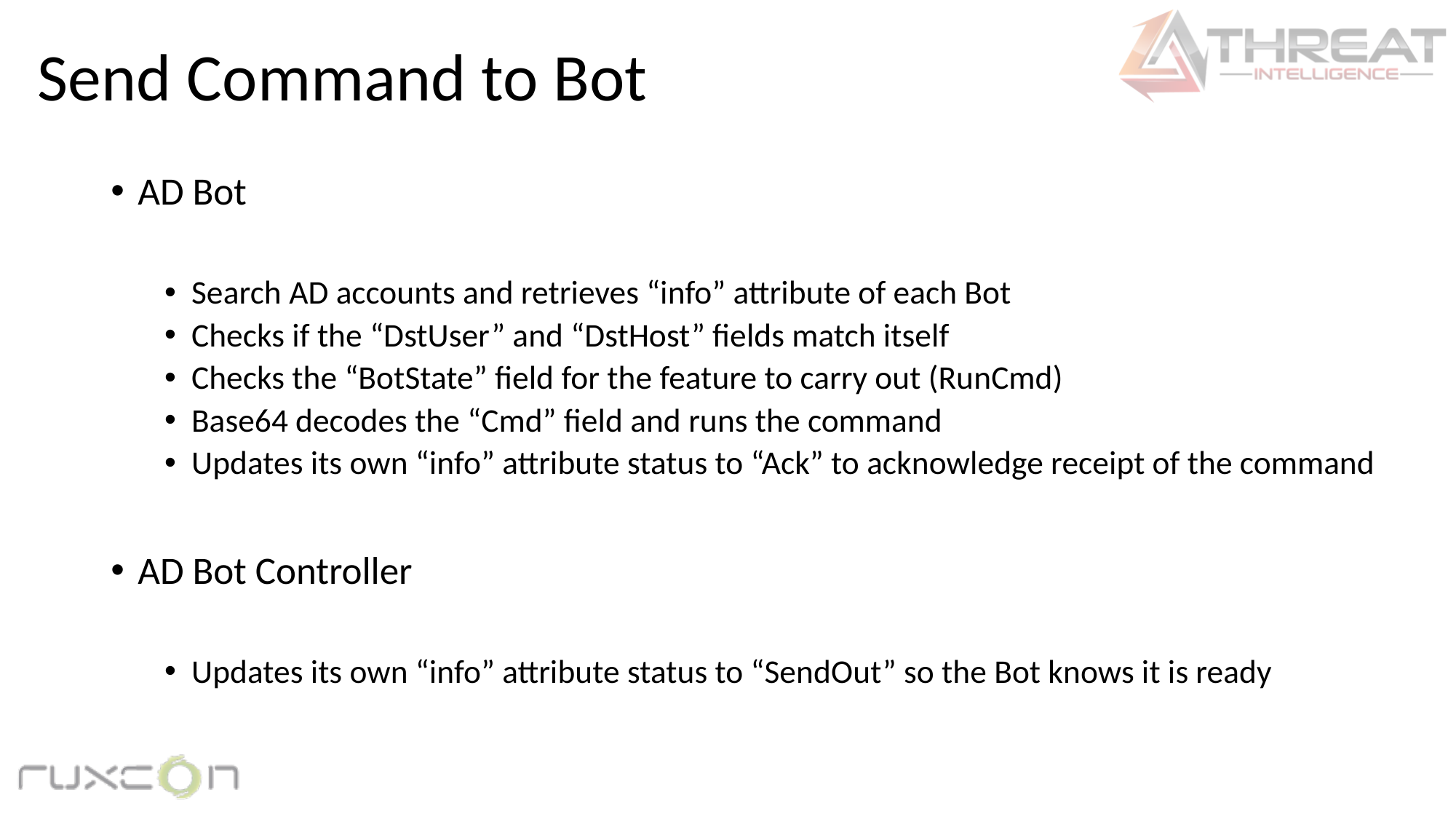

# Send Command to Bot
AD Bot

Search AD accounts and retrieves “info” attribute of each Bot
Checks if the “DstUser” and “DstHost” fields match itself
Checks the “BotState” field for the feature to carry out (RunCmd)
Base64 decodes the “Cmd” field and runs the command
Updates its own “info” attribute status to “Ack” to acknowledge receipt of the command

AD Bot Controller

Updates its own “info” attribute status to “SendOut” so the Bot knows it is ready